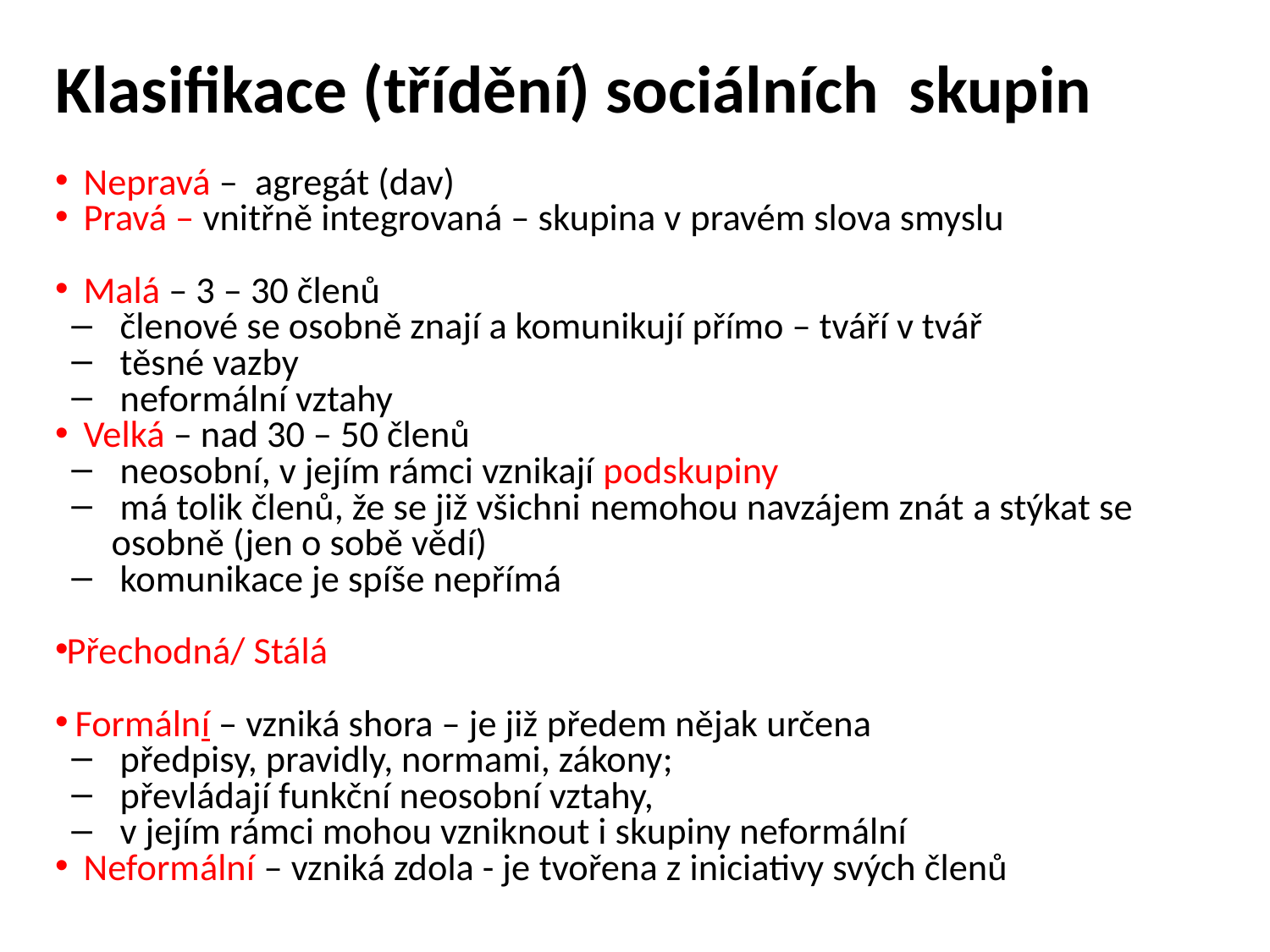

# Klasifikace (třídění) sociálních  skupin
  Nepravá –  agregát (dav)
  Pravá – vnitřně integrovaná – skupina v pravém slova smyslu

  Malá – 3 – 30 členů
 členové se osobně znají a komunikují přímo – tváří v tvář
 těsné vazby
 neformální vztahy
  Velká – nad 30 – 50 členů
 neosobní, v jejím rámci vznikají podskupiny
 má tolik členů, že se již všichni nemohou navzájem znát a stýkat se osobně (jen o sobě vědí)
 komunikace je spíše nepřímá

Přechodná/ Stálá

 Formální – vzniká shora – je již předem nějak určena
 předpisy, pravidly, normami, zákony;
 převládají funkční neosobní vztahy,
 v jejím rámci mohou vzniknout i skupiny neformální
  Neformální – vzniká zdola - je tvořena z iniciativy svých členů